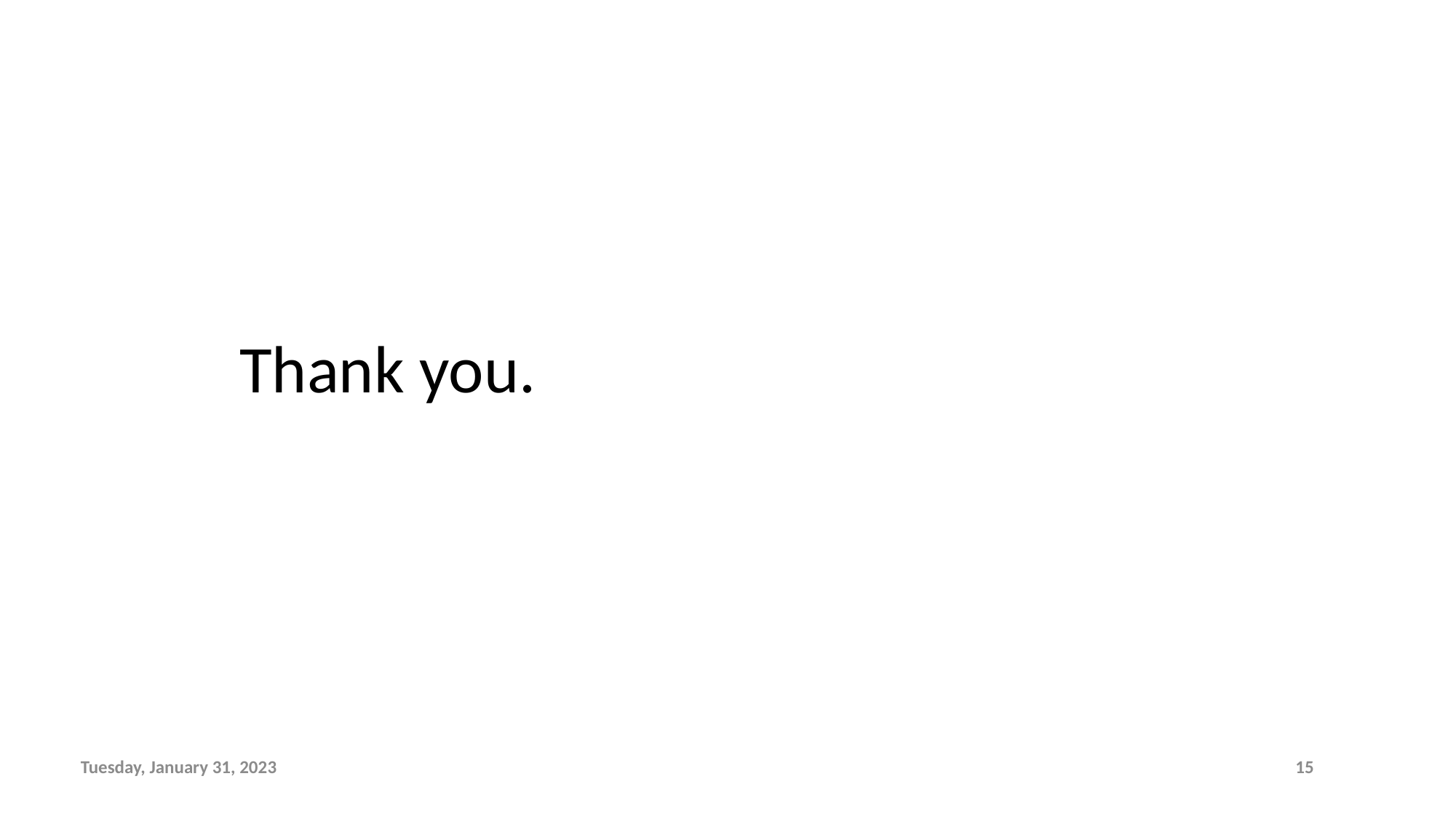

# Thank you.
Tuesday, January 31, 2023
15